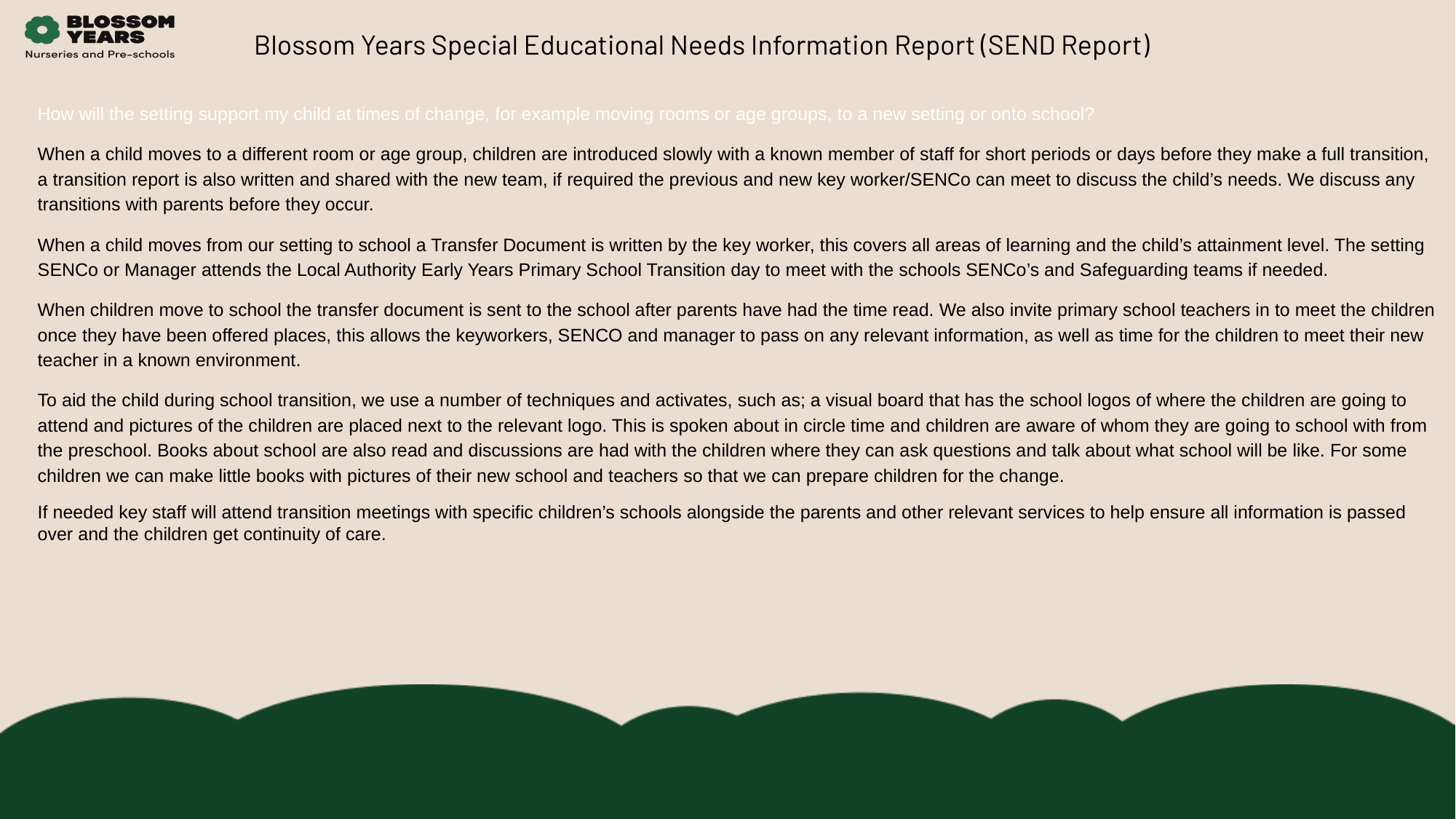

Blossom Years Special Educational Needs Information Report (SEND Report)
How will the setting support my child at times of change, for example moving rooms or age groups, to a new setting or onto school?
When a child moves to a different room or age group, children are introduced slowly with a known member of staff for short periods or days before they make a full transition, a transition report is also written and shared with the new team, if required the previous and new key worker/SENCo can meet to discuss the child’s needs. We discuss any transitions with parents before they occur.
When a child moves from our setting to school a Transfer Document is written by the key worker, this covers all areas of learning and the child’s attainment level. The setting SENCo or Manager attends the Local Authority Early Years Primary School Transition day to meet with the schools SENCo’s and Safeguarding teams if needed.
When children move to school the transfer document is sent to the school after parents have had the time read. We also invite primary school teachers in to meet the children once they have been offered places, this allows the keyworkers, SENCO and manager to pass on any relevant information, as well as time for the children to meet their new teacher in a known environment.
To aid the child during school transition, we use a number of techniques and activates, such as; a visual board that has the school logos of where the children are going to attend and pictures of the children are placed next to the relevant logo. This is spoken about in circle time and children are aware of whom they are going to school with from the preschool. Books about school are also read and discussions are had with the children where they can ask questions and talk about what school will be like. For some children we can make little books with pictures of their new school and teachers so that we can prepare children for the change.
If needed key staff will attend transition meetings with specific children’s schools alongside the parents and other relevant services to help ensure all information is passed over and the children get continuity of care.